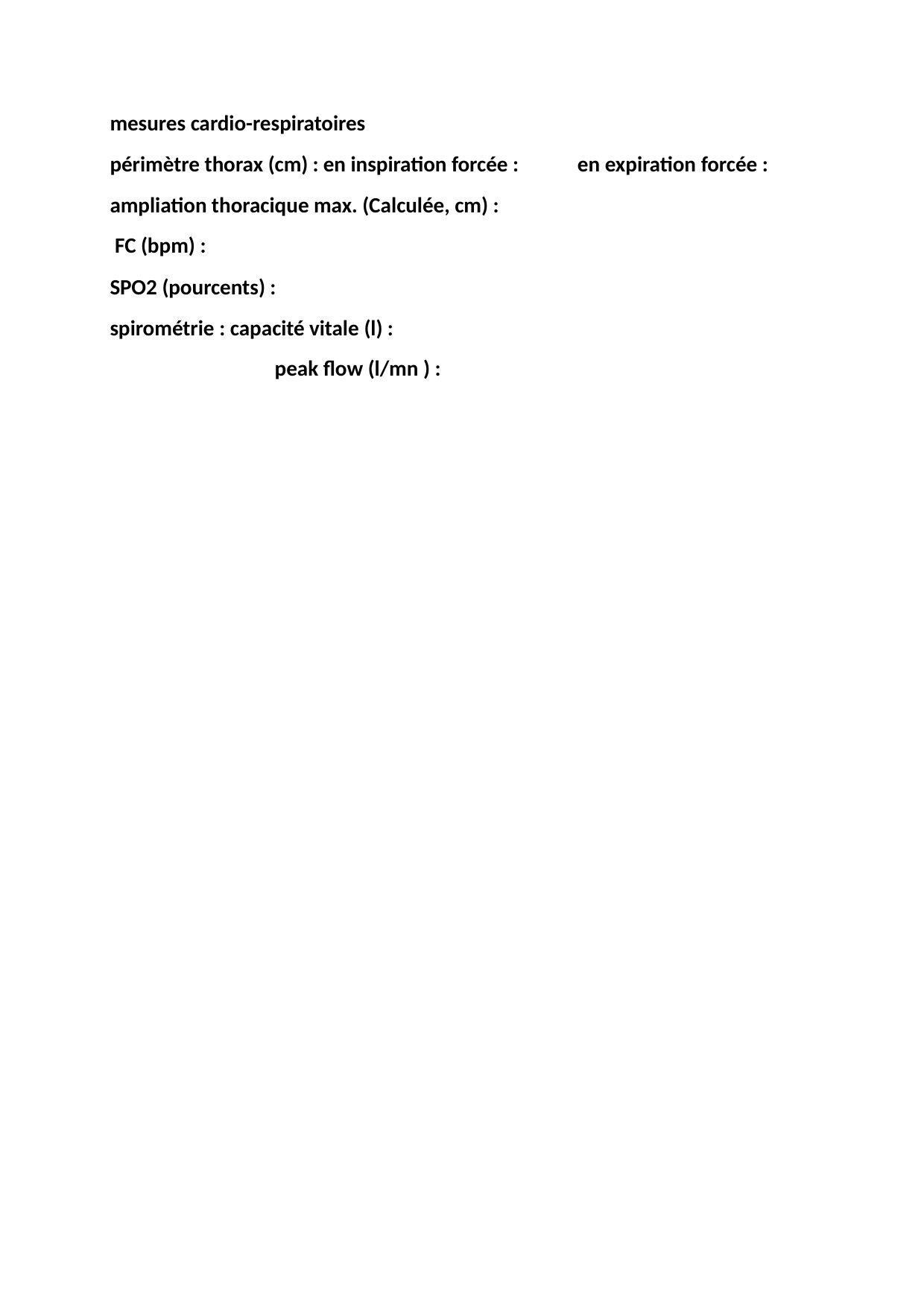

mesures cardio-respiratoires
périmètre thorax (cm) : en inspiration forcée :
en expiration forcée :
ampliation thoracique max. (Calculée, cm) :  FC (bpm) :
SPO2 (pourcents) :
spirométrie : capacité vitale (l) :
peak flow (l/mn ) :